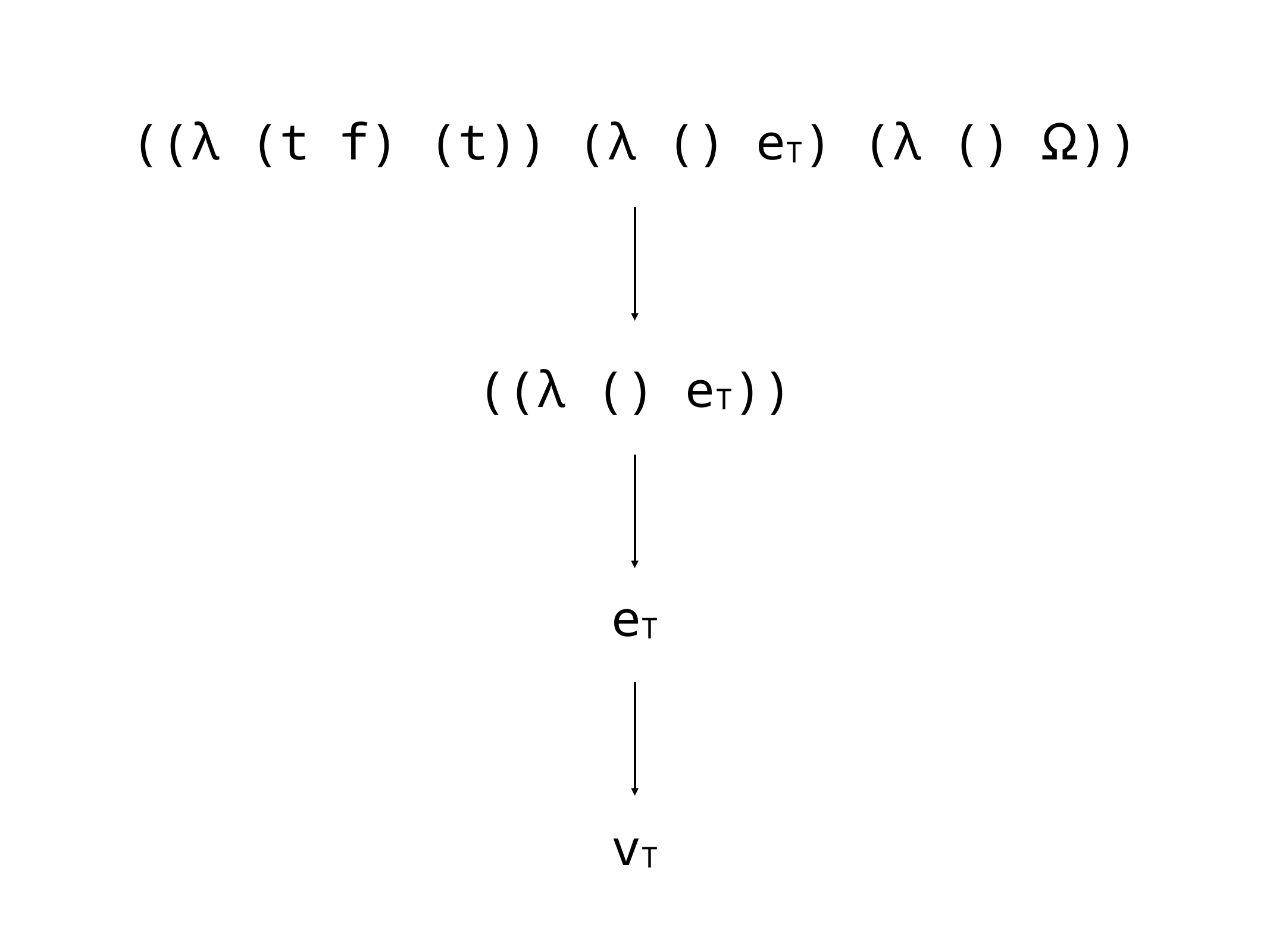

((λ (t f) (t)) (λ () eT) (λ () Ω))

((λ () eT))

eT

vT